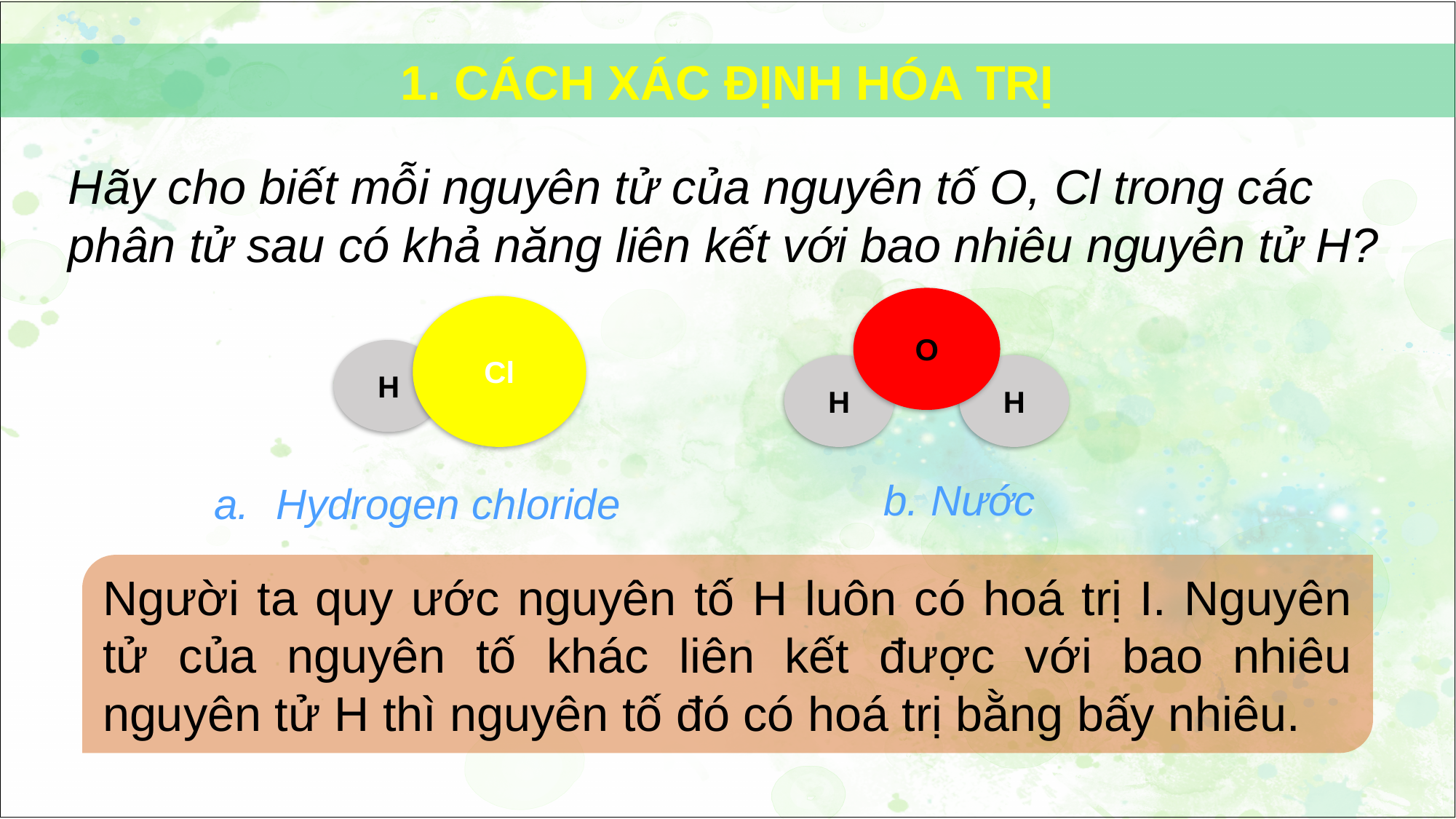

1. CÁCH XÁC ĐỊNH HÓA TRỊ
Hãy cho biết mỗi nguyên tử của nguyên tố O, Cl trong các phân tử sau có khả năng liên kết với bao nhiêu nguyên tử H?
O
H
H
Cl
H
b. Nước
Hydrogen chloride
Người ta quy ước nguyên tố H luôn có hoá trị I. Nguyên tử của nguyên tố khác liên kết được với bao nhiêu nguyên tử H thì nguyên tố đó có hoá trị bằng bấy nhiêu.